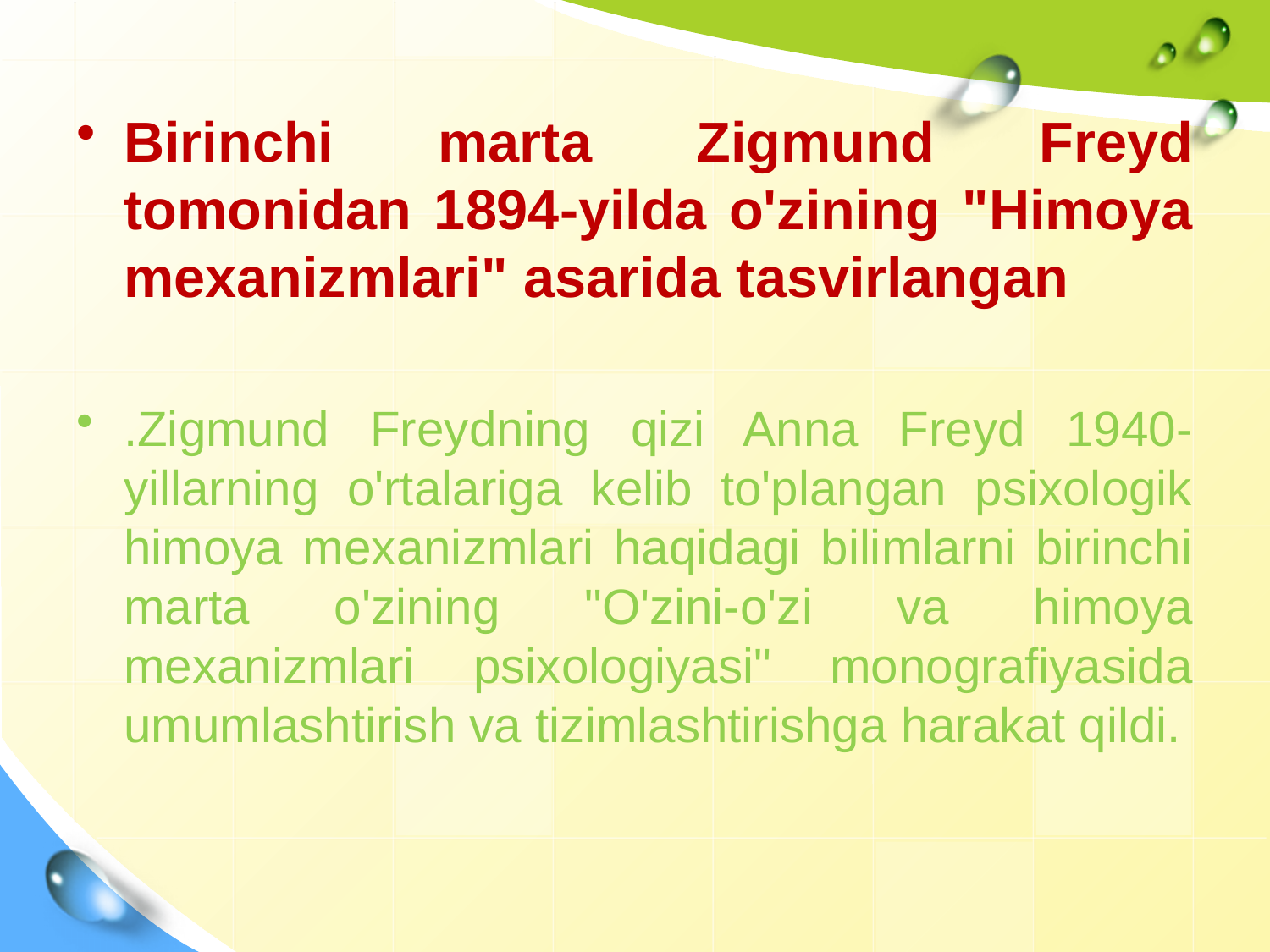

Birinchi marta Zigmund Freyd tomonidan 1894-yilda o'zining "Himoya mexanizmlari" asarida tasvirlangan

.Zigmund Freydning qizi Anna Freyd 1940-yillarning o'rtalariga kelib to'plangan psixologik himoya mexanizmlari haqidagi bilimlarni birinchi marta o'zining "O'zini-o'zi va himoya mexanizmlari psixologiyasi" monografiyasida umumlashtirish va tizimlashtirishga harakat qildi.